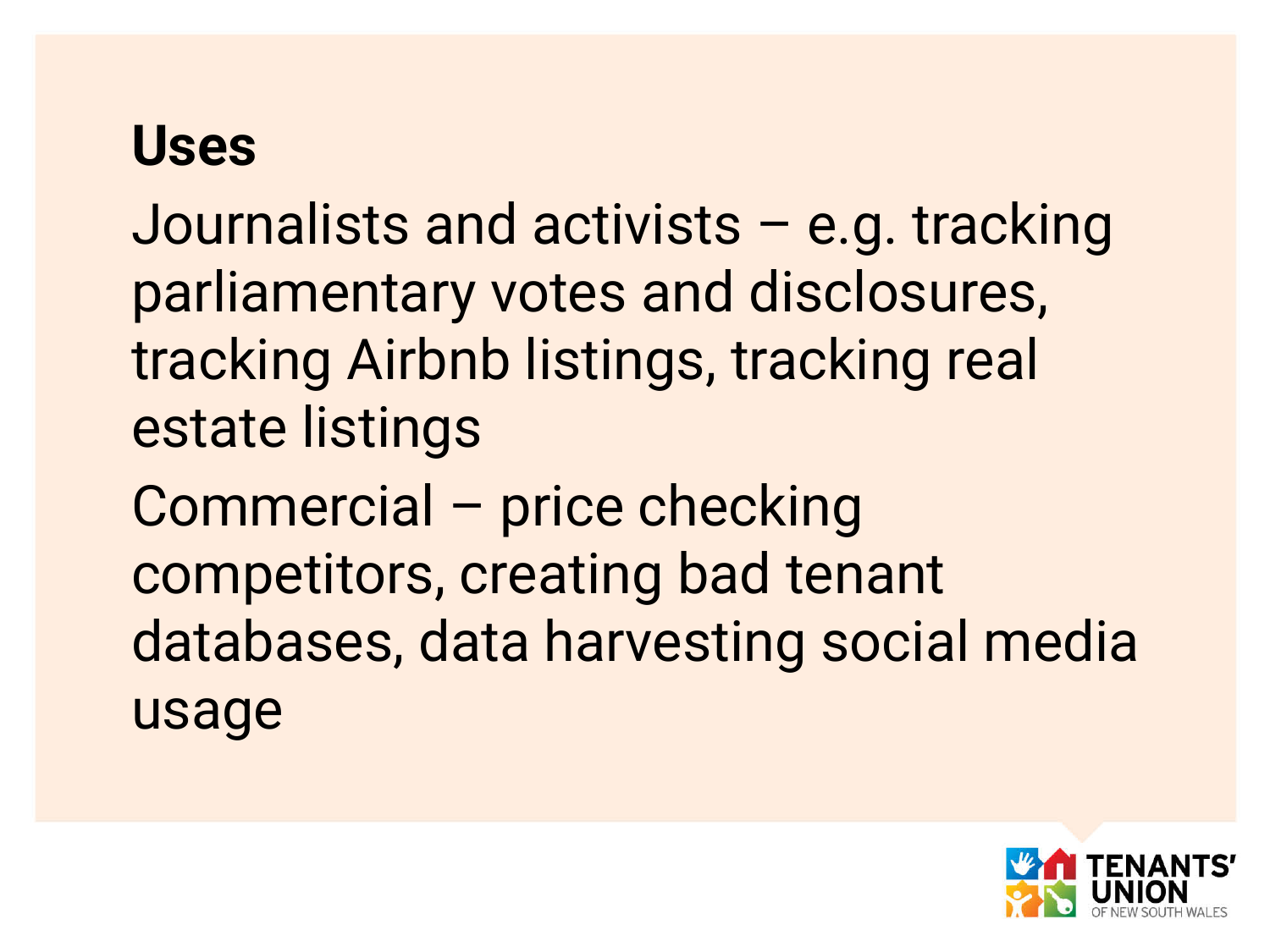

Uses
Journalists and activists – e.g. tracking parliamentary votes and disclosures, tracking Airbnb listings, tracking real estate listings
Commercial – price checking competitors, creating bad tenant databases, data harvesting social media usage